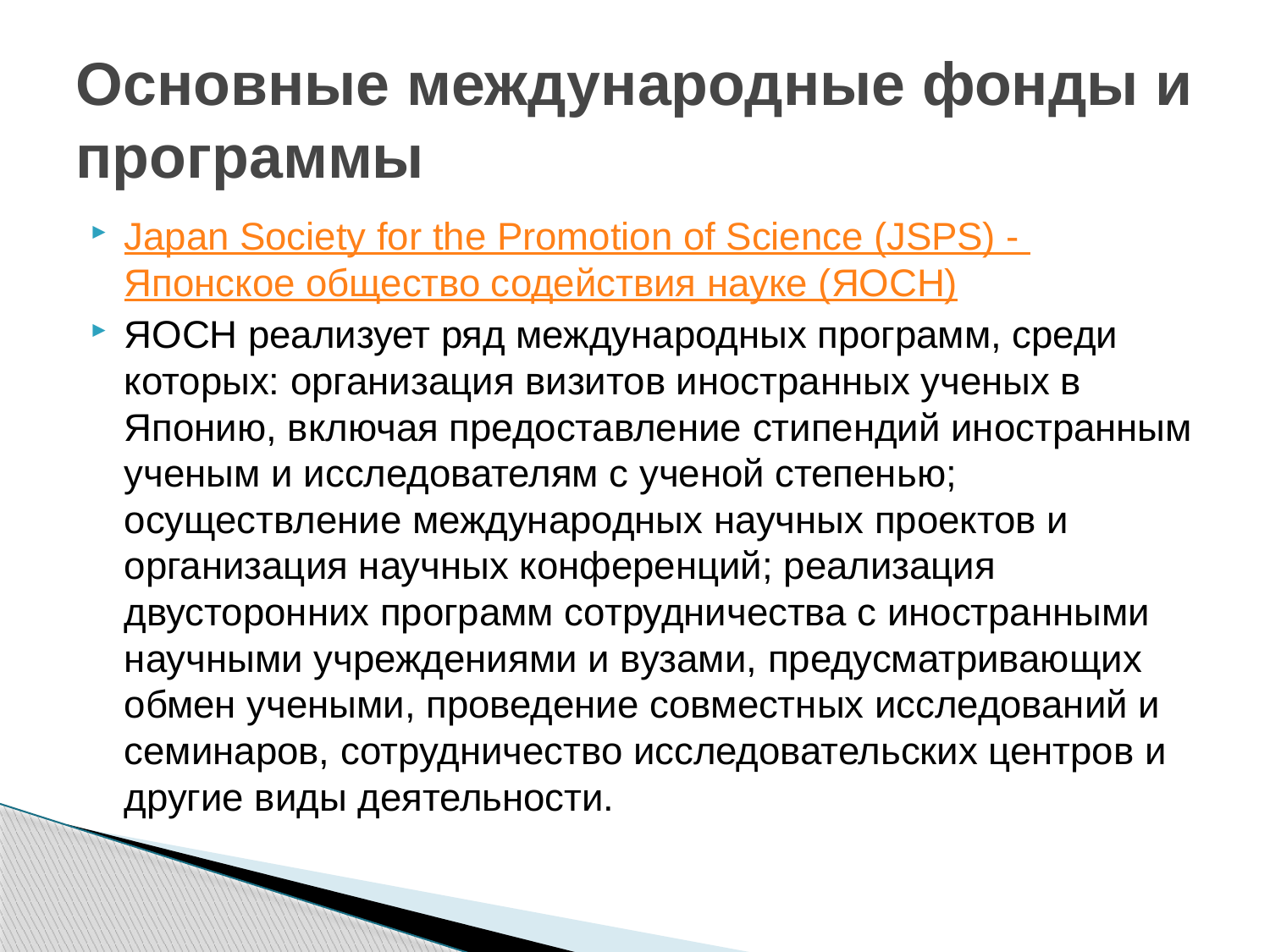

# Основные международные фонды и программы
Japan Society for the Promotion of Science (JSPS) - Японское общество содействия науке (ЯОСН)
ЯОСН реализует ряд международных программ, среди которых: организация визитов иностранных ученых в Японию, включая предоставление стипендий иностранным ученым и исследователям с ученой степенью; осуществление международных научных проектов и организация научных конференций; реализация двусторонних программ сотрудничества с иностранными научными учреждениями и вузами, предусматривающих обмен учеными, проведение совместных исследований и семинаров, сотрудничество исследовательских центров и другие виды деятельности.